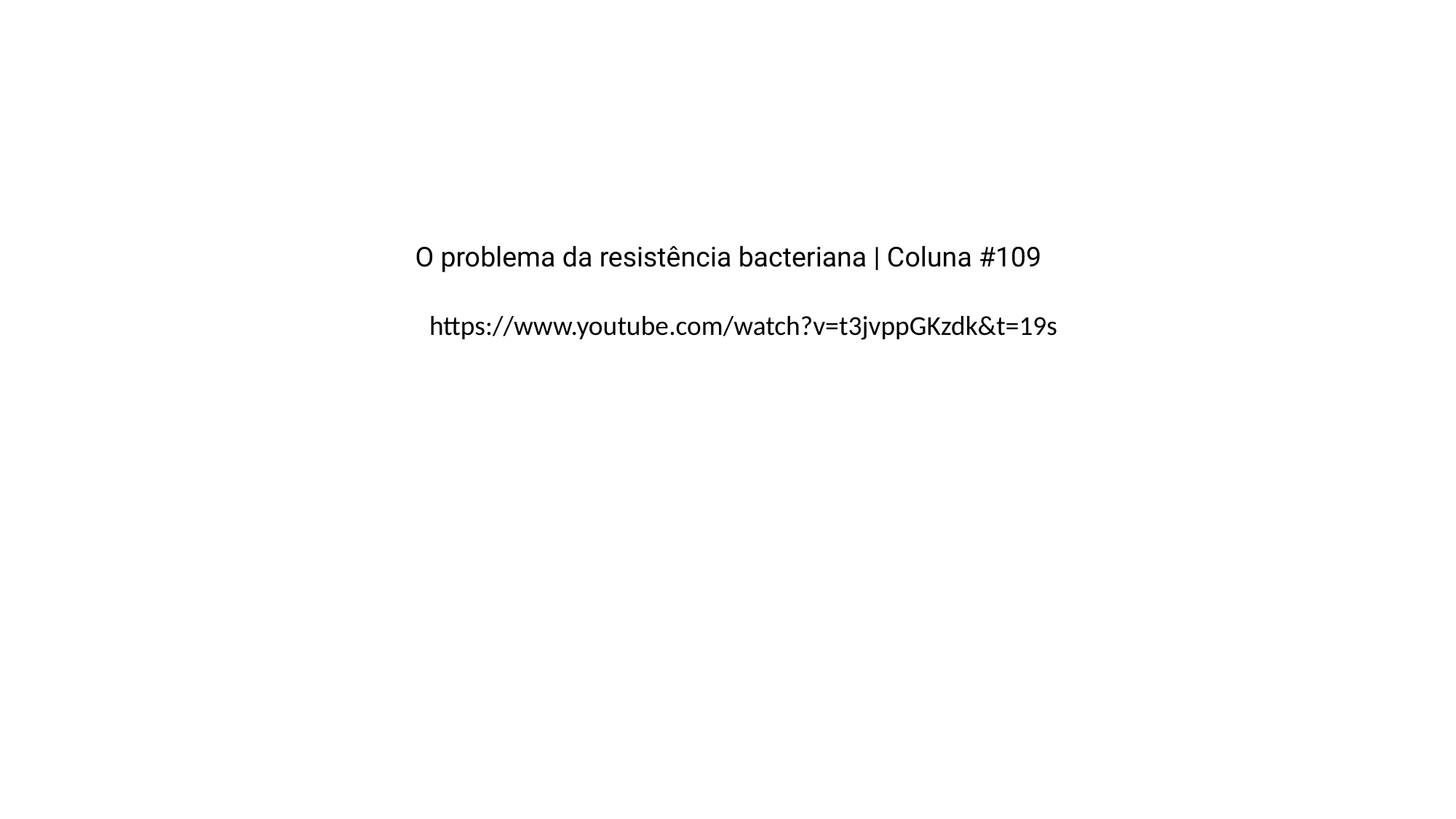

O problema da resistência bacteriana | Coluna #109
https://www.youtube.com/watch?v=t3jvppGKzdk&t=19s